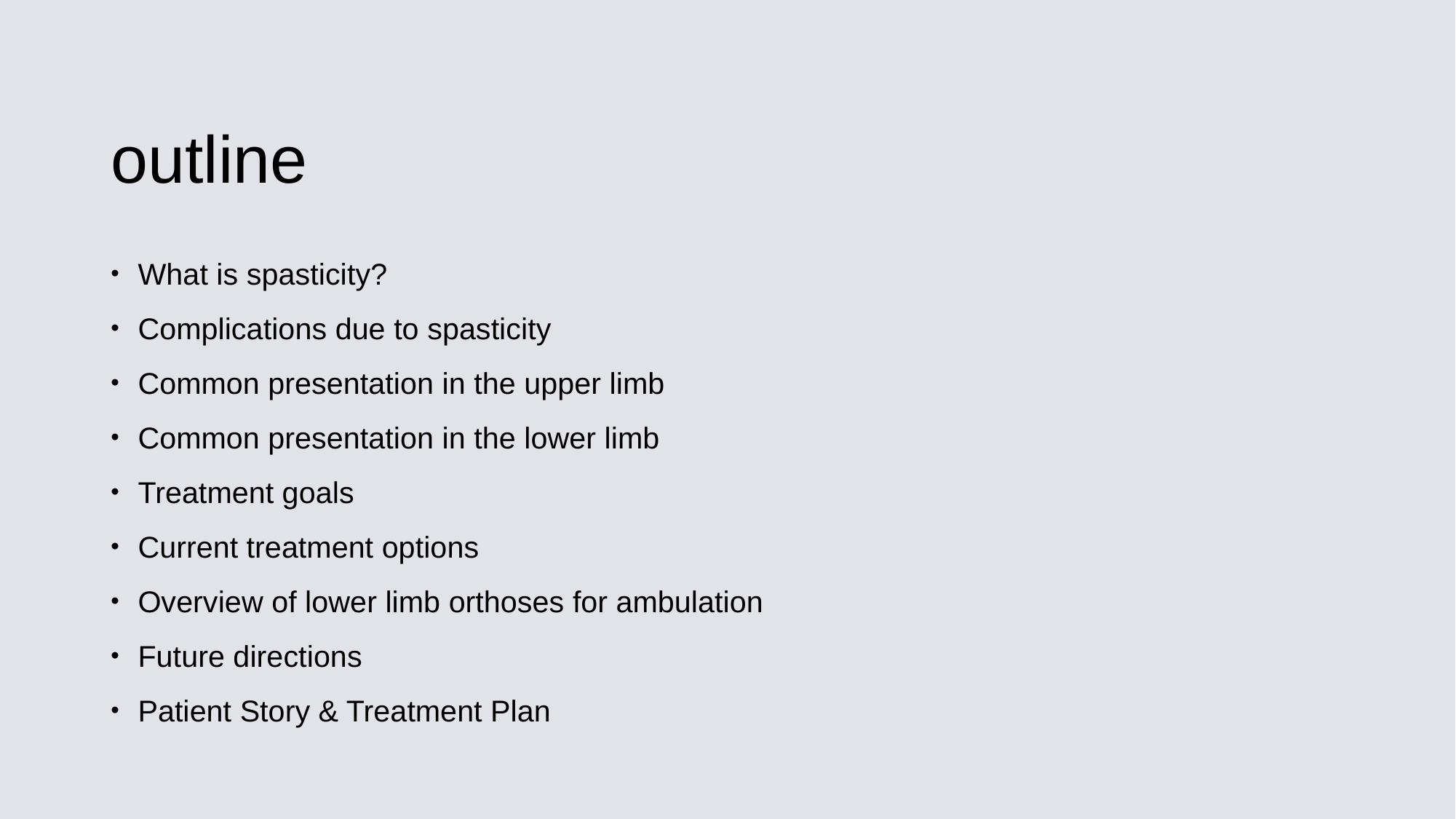

# outline
What is spasticity?
Complications due to spasticity
Common presentation in the upper limb
Common presentation in the lower limb
Treatment goals
Current treatment options
Overview of lower limb orthoses for ambulation
Future directions
Patient Story & Treatment Plan